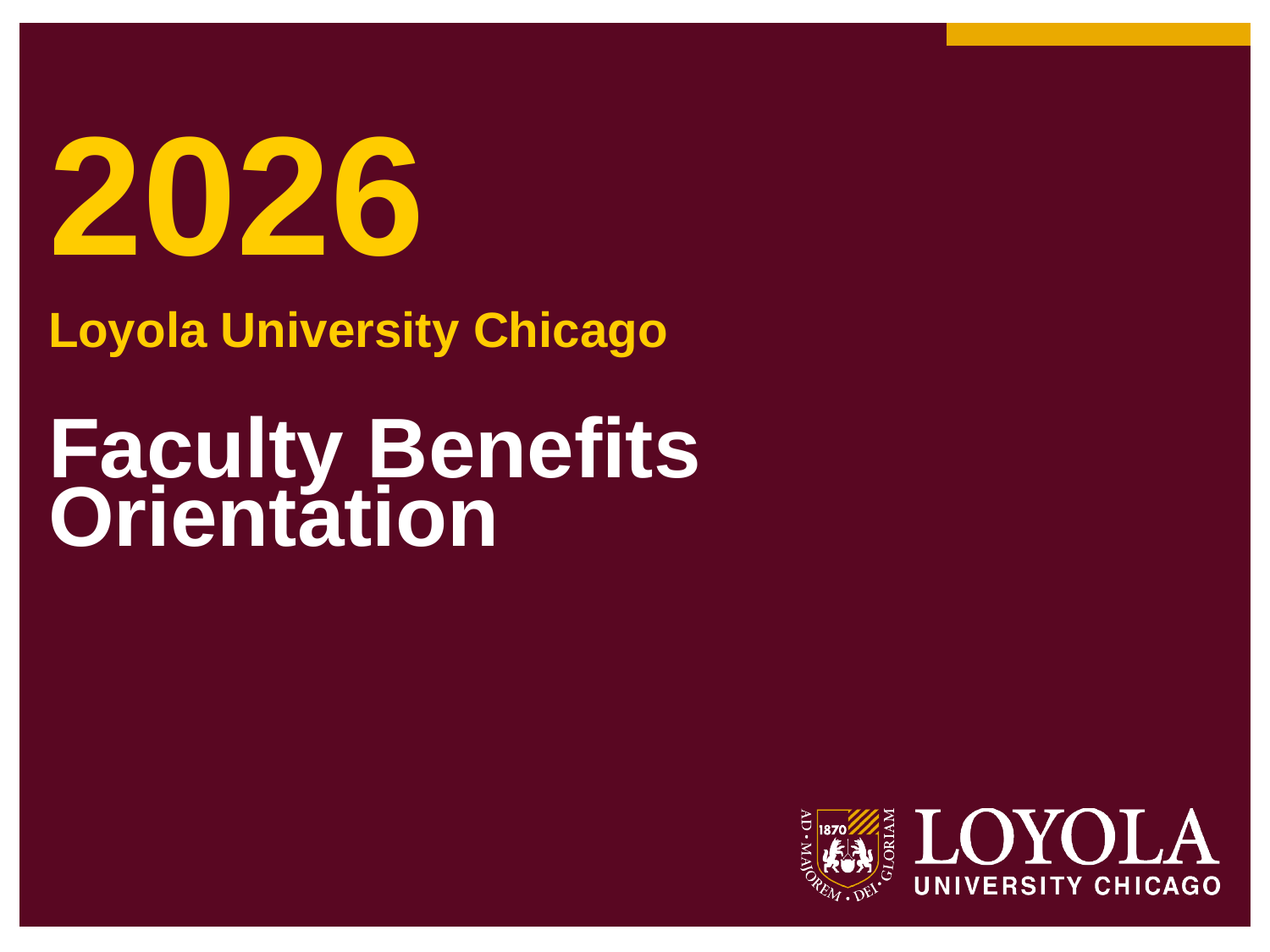

2026
Loyola University Chicago

Faculty Benefits
Orientation